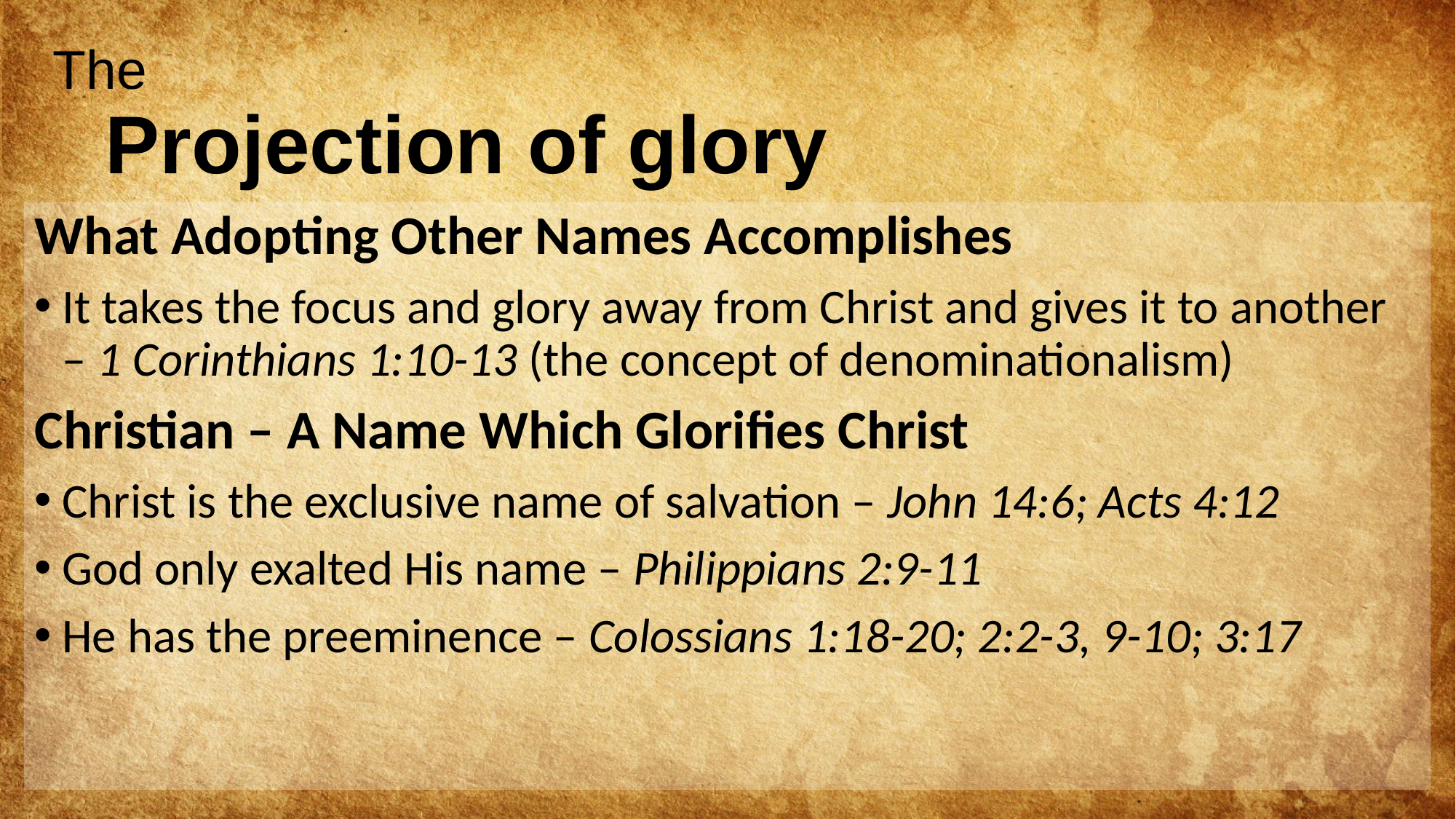

The
# Projection of glory
What Adopting Other Names Accomplishes
It takes the focus and glory away from Christ and gives it to another – 1 Corinthians 1:10-13 (the concept of denominationalism)
Christian – A Name Which Glorifies Christ
Christ is the exclusive name of salvation – John 14:6; Acts 4:12
God only exalted His name – Philippians 2:9-11
He has the preeminence – Colossians 1:18-20; 2:2-3, 9-10; 3:17